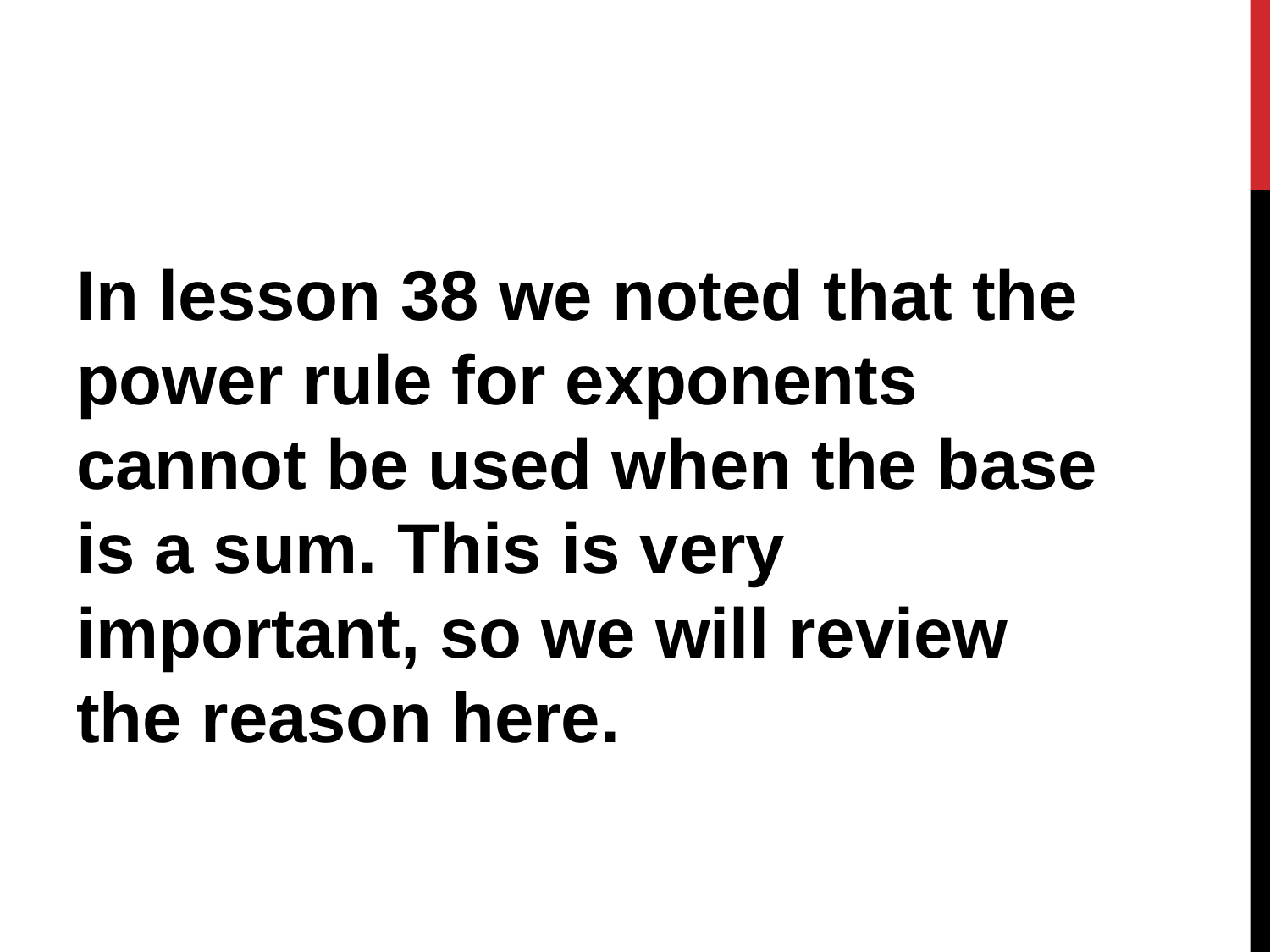

In lesson 38 we noted that the power rule for exponents cannot be used when the base is a sum. This is very important, so we will review the reason here.